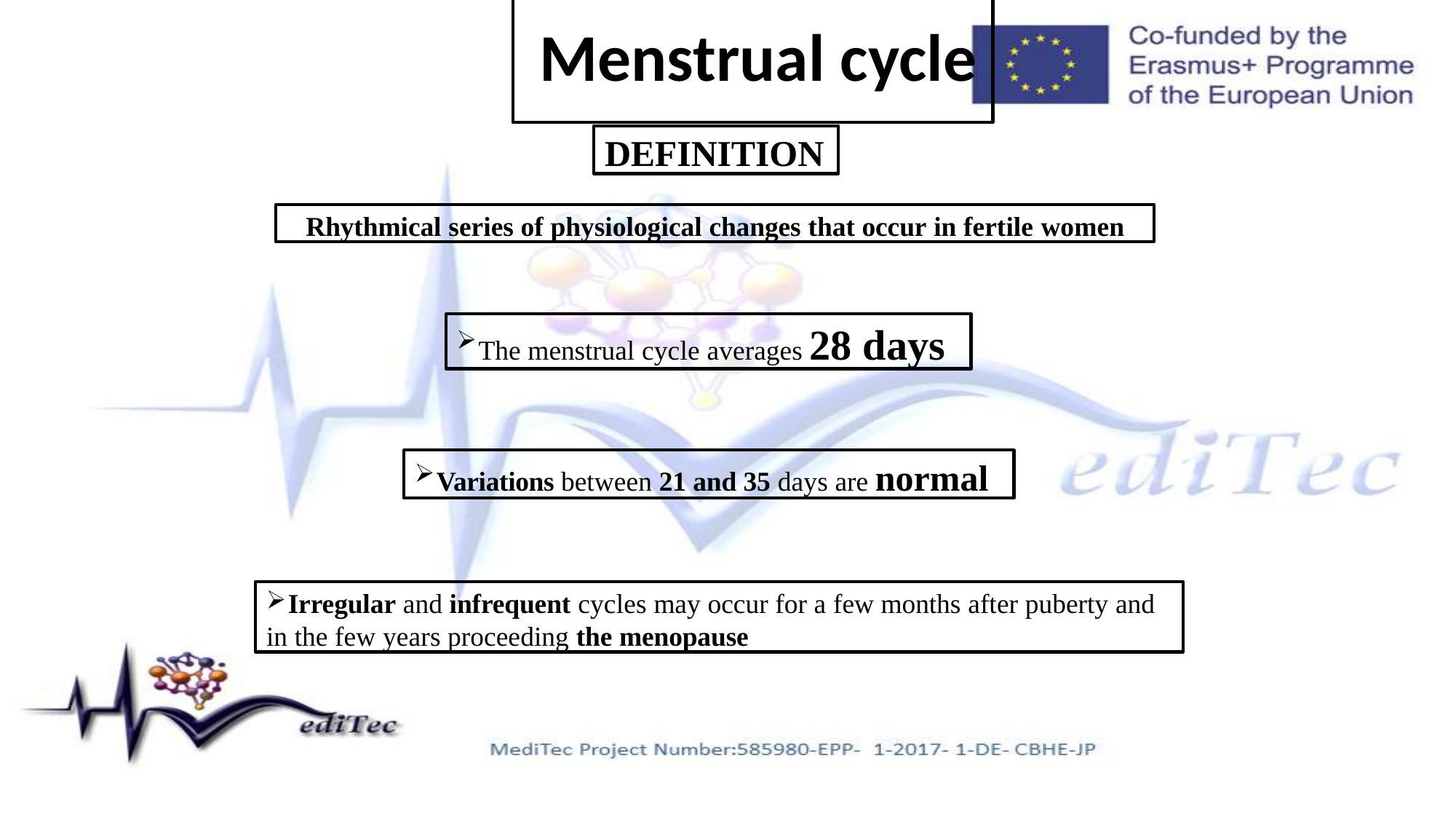

# Menstrual cycle
DEFINITION
Rhythmical series of physiological changes that occur in fertile women
The menstrual cycle averages 28 days
Variations between 21 and 35 days are normal
Irregular and infrequent cycles may occur for a few months after puberty and
in the few years proceeding the menopause